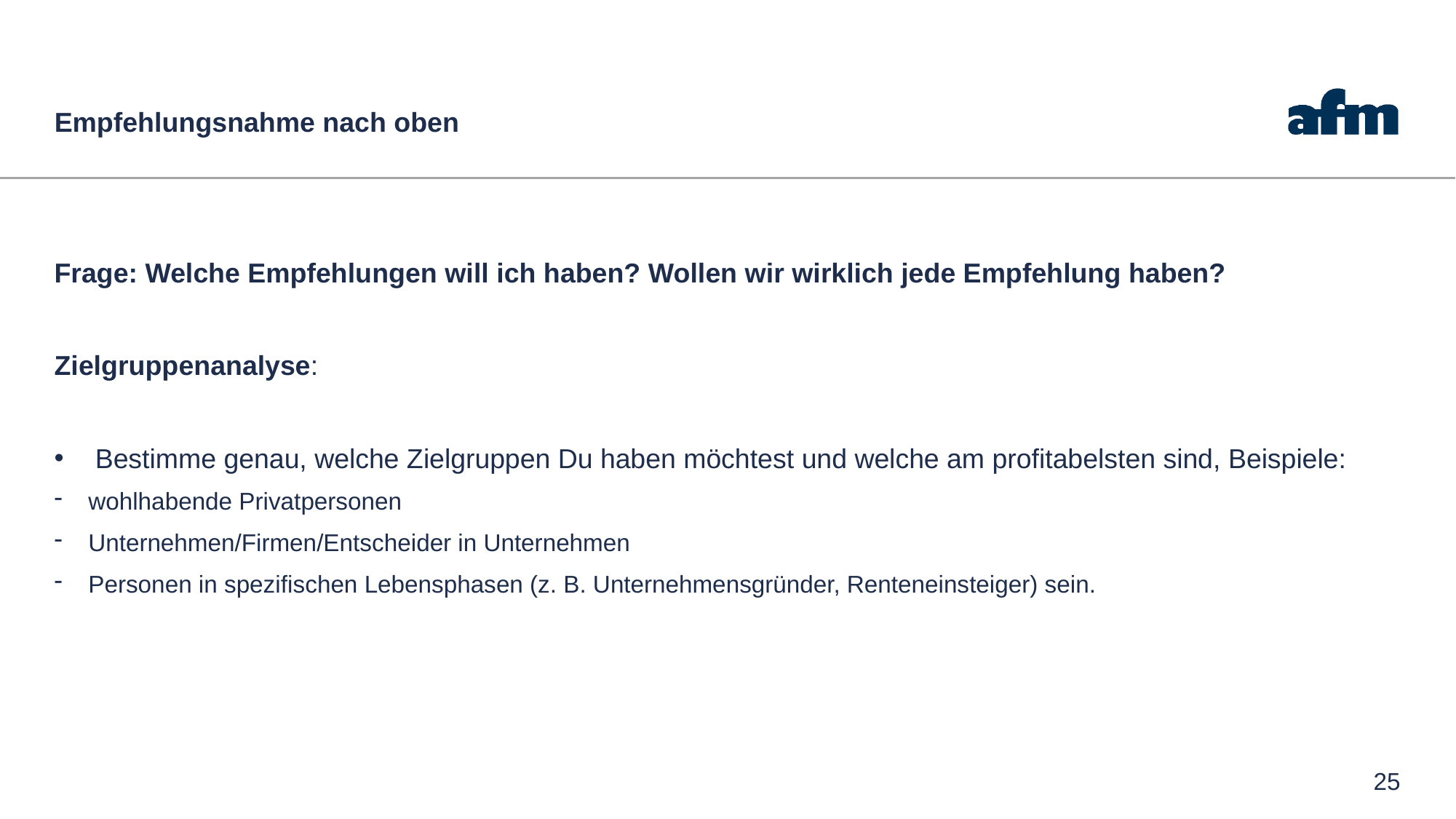

# Empfehlungsnahme nach oben

Frage: Welche Empfehlungen will ich haben? Wollen wir wirklich jede Empfehlung haben?

Zielgruppenanalyse:

Bestimme genau, welche Zielgruppen Du haben möchtest und welche am profitabelsten sind, Beispiele:
wohlhabende Privatpersonen
Unternehmen/Firmen/Entscheider in Unternehmen
Personen in spezifischen Lebensphasen (z. B. Unternehmensgründer, Renteneinsteiger) sein.

25